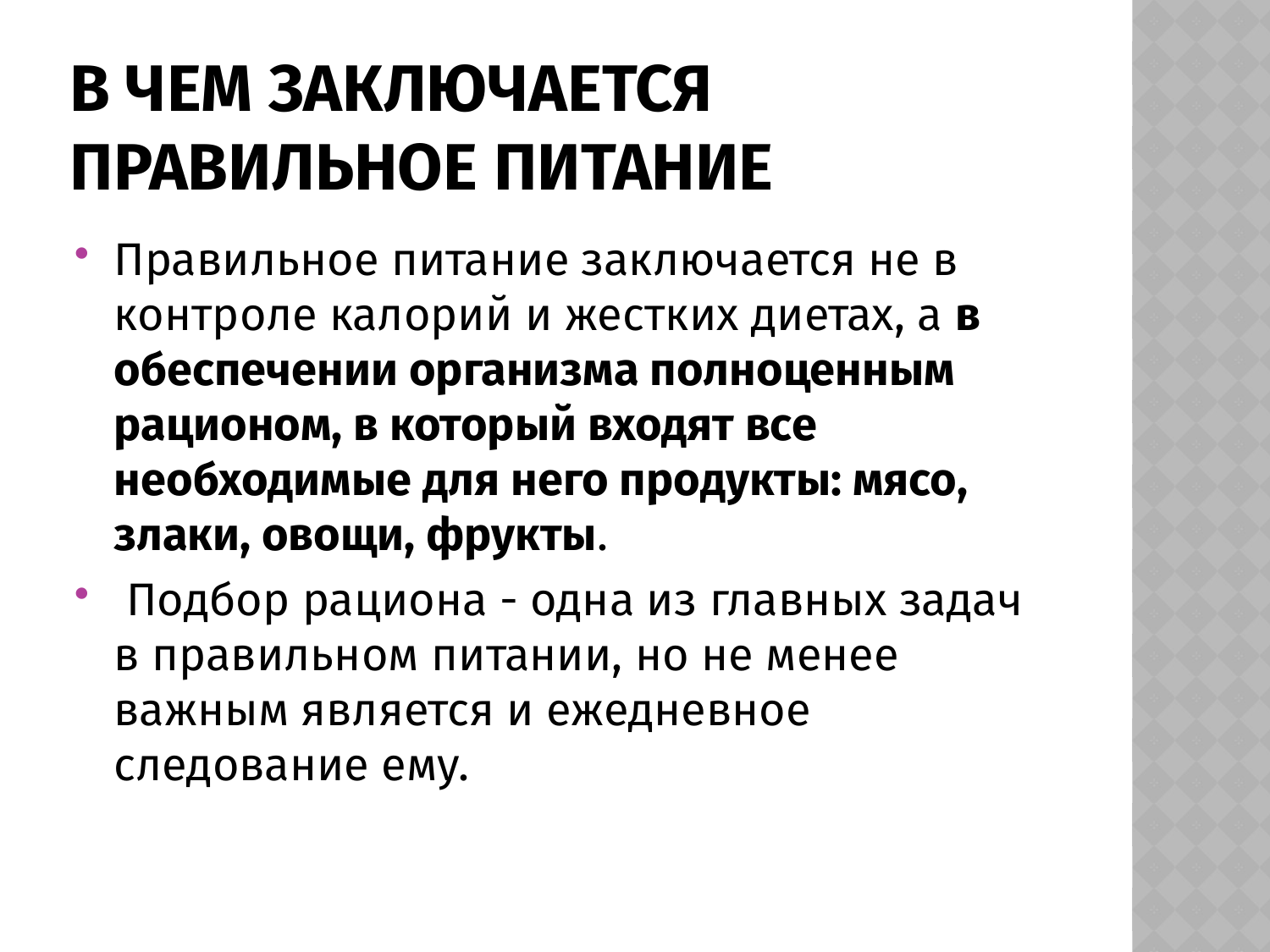

# В чем заключается правильное питание
Правильное питание заключается не в контроле калорий и жестких диетах, а в обеспечении организма полноценным рационом, в который входят все необходимые для него продукты: мясо, злаки, овощи, фрукты.
 Подбор рациона - одна из главных задач в правильном питании, но не менее важным является и ежедневное следование ему.